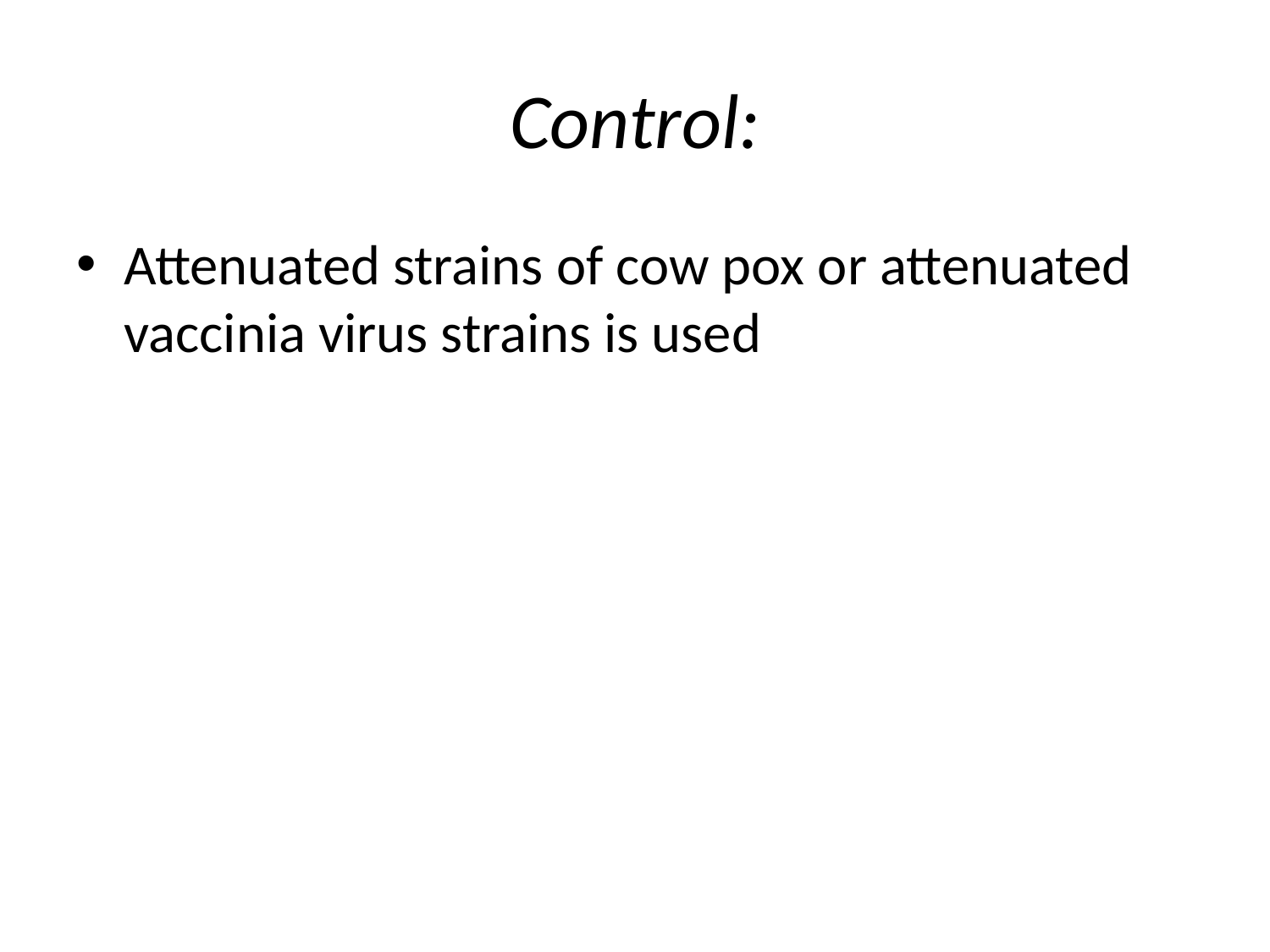

# Control:
Attenuated strains of cow pox or attenuated vaccinia virus strains is used